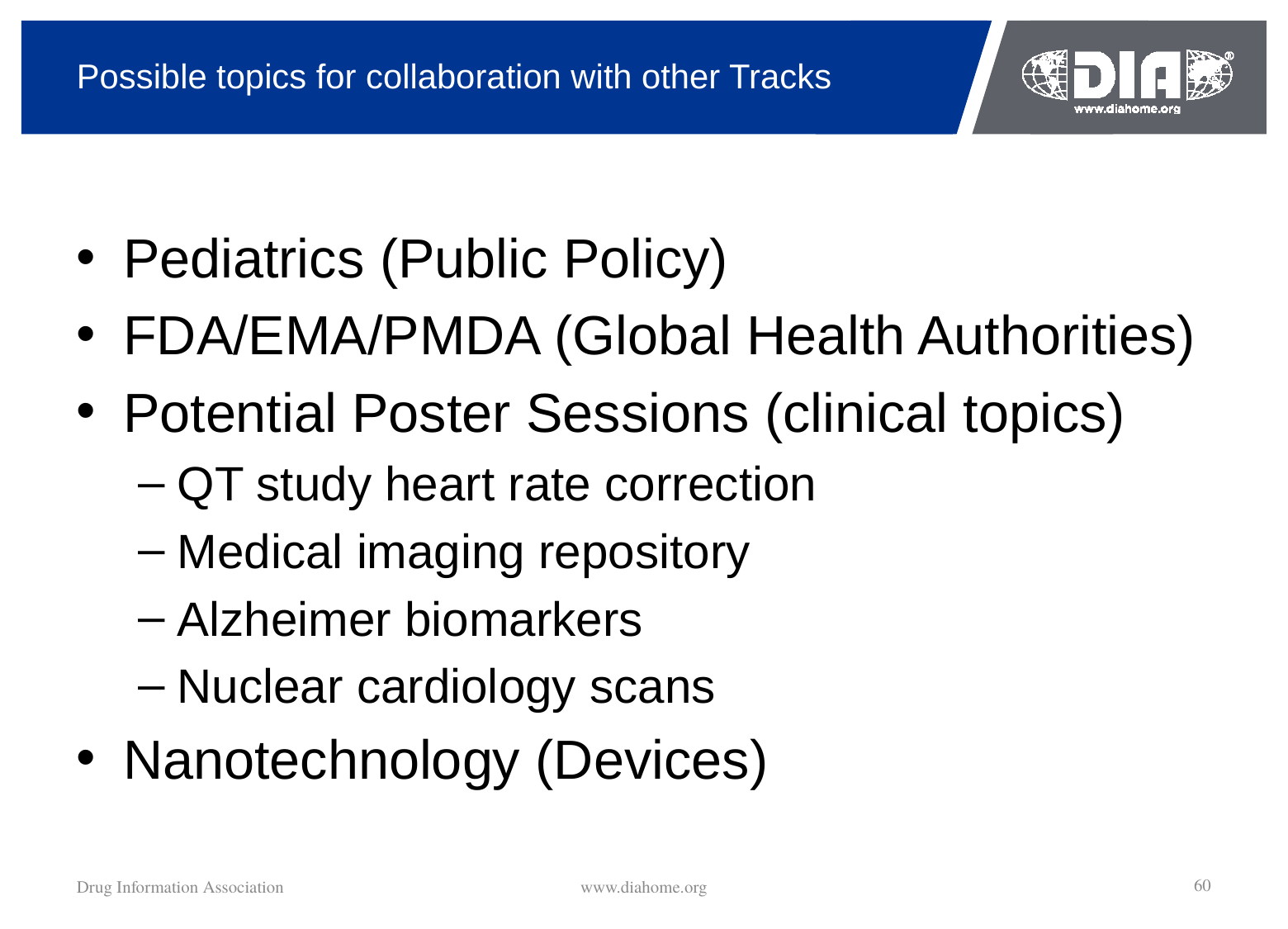

# Possible topics for collaboration with other Tracks
Pediatrics (Public Policy)
FDA/EMA/PMDA (Global Health Authorities)
Potential Poster Sessions (clinical topics)
QT study heart rate correction
Medical imaging repository
Alzheimer biomarkers
Nuclear cardiology scans
Nanotechnology (Devices)
Drug Information Association
www.diahome.org
60